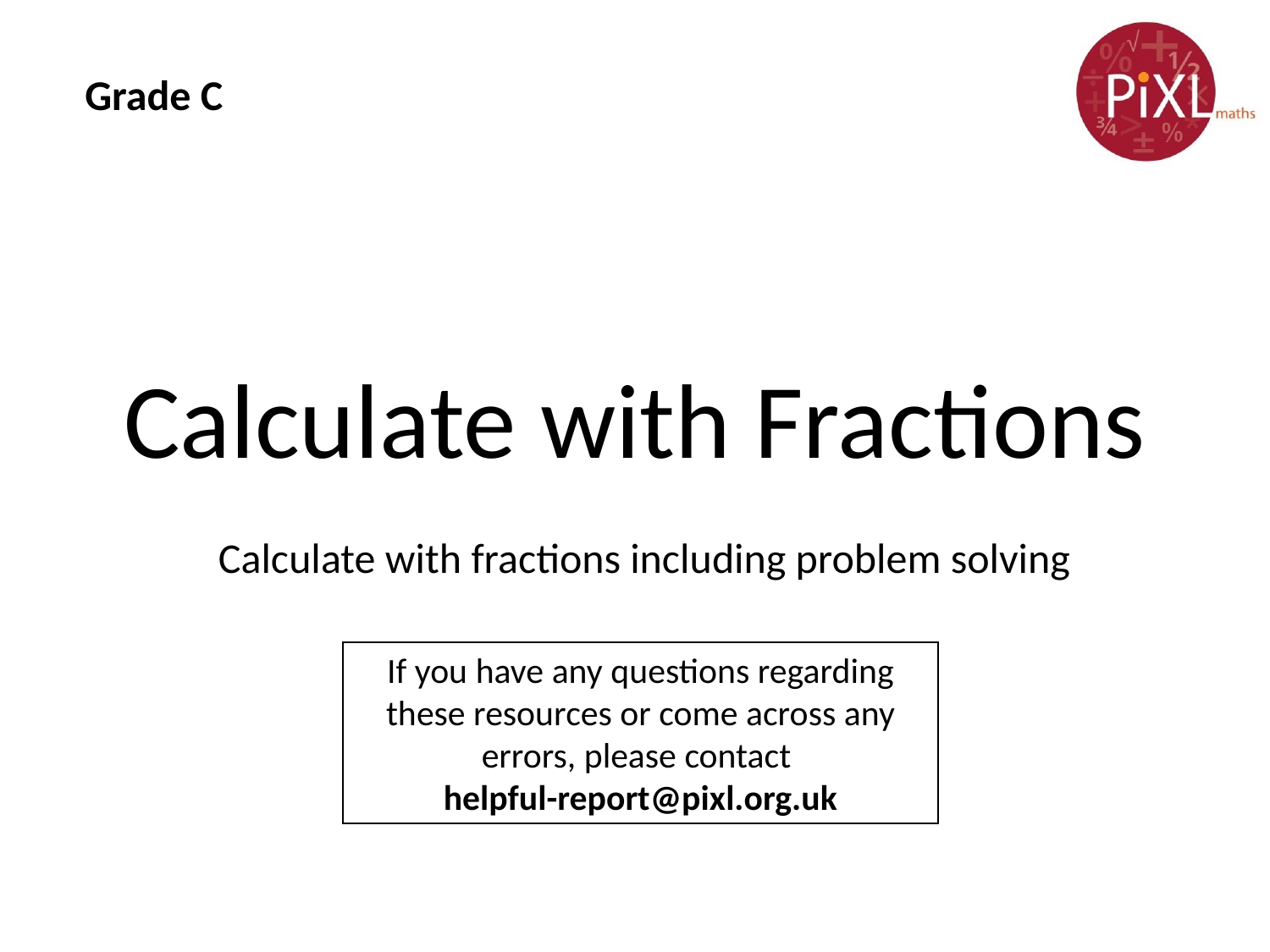

Grade C
# Calculate with Fractions
Calculate with fractions including problem solving
If you have any questions regarding these resources or come across any errors, please contact
helpful-report@pixl.org.uk